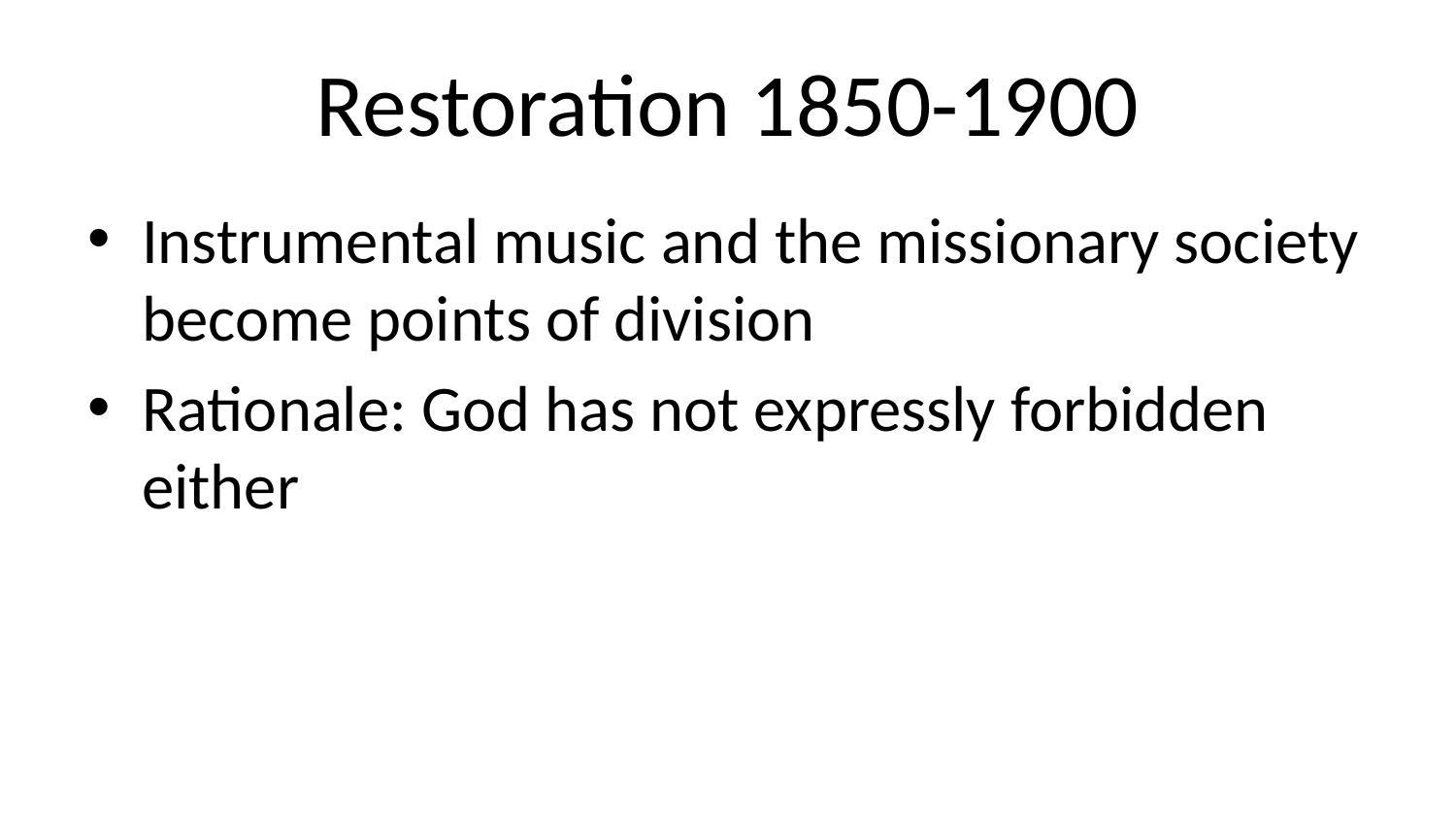

# Restoration 1850-1900
Instrumental music and the missionary society become points of division
Rationale: God has not expressly forbidden either